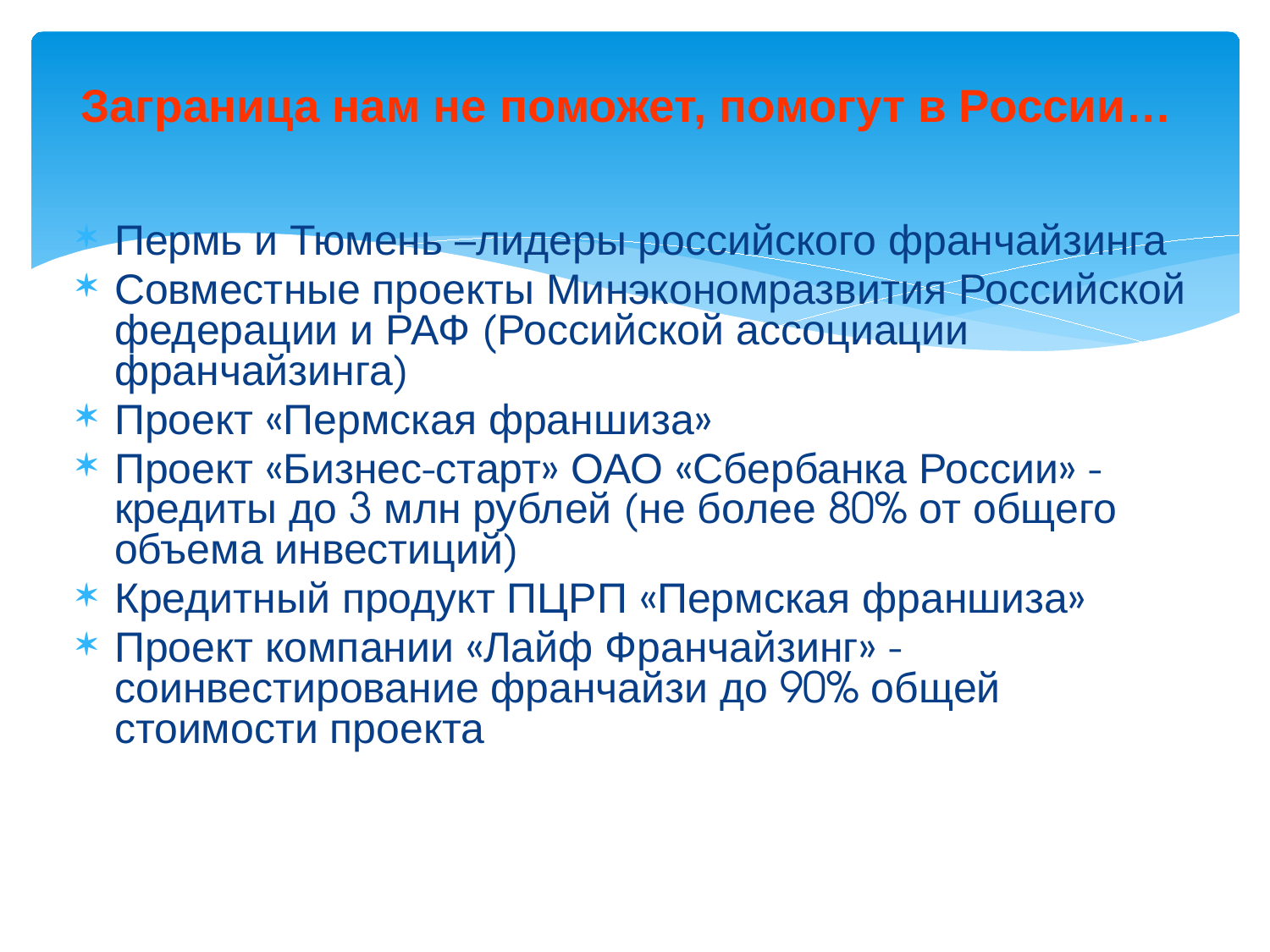

# Заграница нам не поможет, помогут в России…
Пермь и Тюмень –лидеры российского франчайзинга
Совместные проекты Минэкономразвития Российской федерации и РАФ (Российской ассоциации франчайзинга)
Проект «Пермская франшиза»
Проект «Бизнес-старт» ОАО «Сбербанка России» - кредиты до 3 млн рублей (не более 80% от общего объема инвестиций)
Кредитный продукт ПЦРП «Пермская франшиза»
Проект компании «Лайф Франчайзинг» - соинвестирование франчайзи до 90% общей стоимости проекта